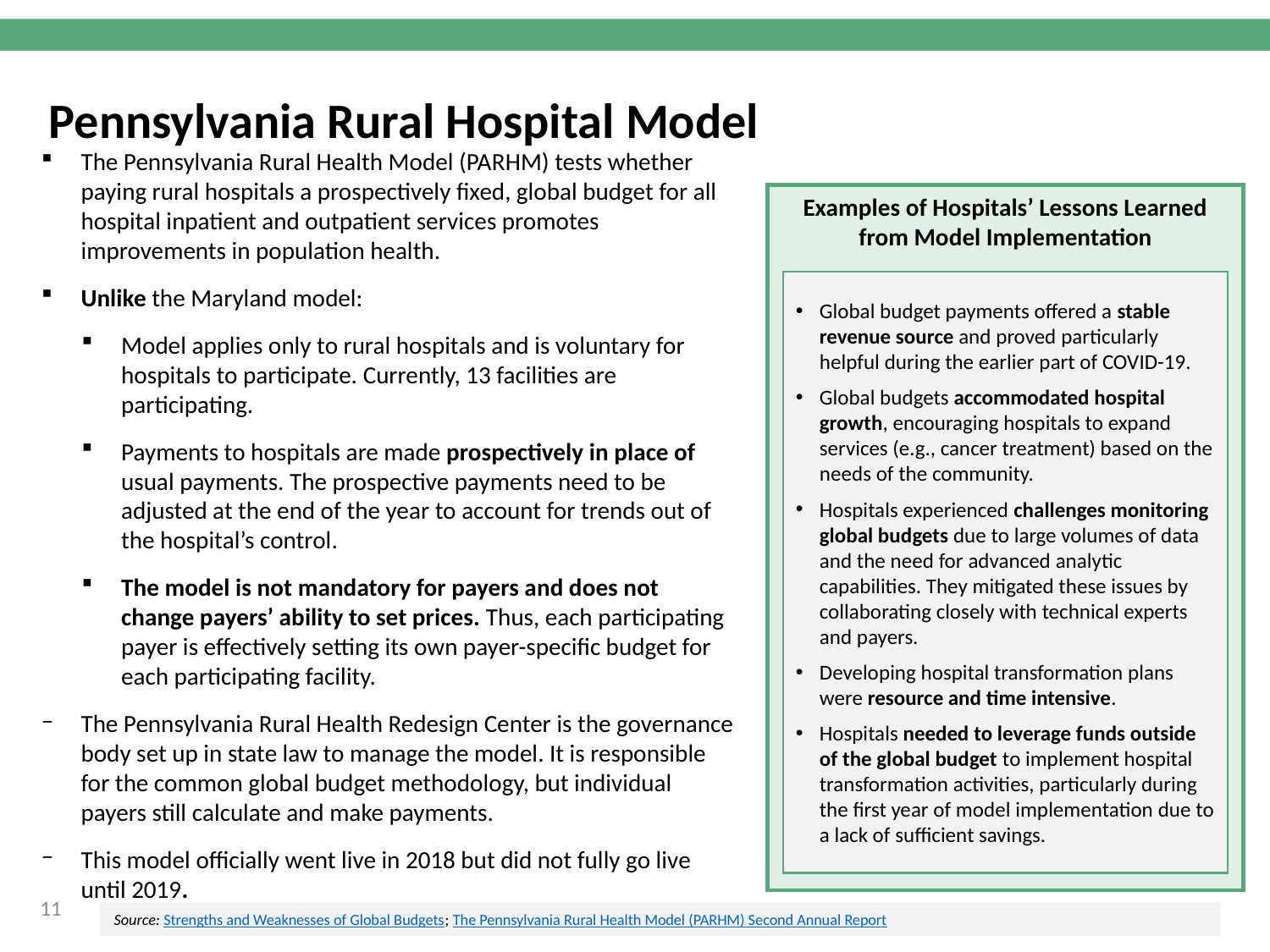

Pennsylvania Rural Hospital Model
The Pennsylvania Rural Health Model (PARHM) tests whether paying rural hospitals a prospectively fixed, global budget for all hospital inpatient and outpatient services promotes improvements in population health.
Unlike the Maryland model:
Model applies only to rural hospitals and is voluntary for hospitals to participate. Currently, 13 facilities are participating.
Payments to hospitals are made prospectively in place of usual payments. The prospective payments need to be adjusted at the end of the year to account for trends out of the hospital’s control.
The model is not mandatory for payers and does not change payers’ ability to set prices. Thus, each participating payer is effectively setting its own payer-specific budget for each participating facility.
The Pennsylvania Rural Health Redesign Center is the governance body set up in state law to manage the model. It is responsible for the common global budget methodology, but individual payers still calculate and make payments.
This model officially went live in 2018 but did not fully go live until 2019.
Examples of Hospitals’ Lessons Learned from Model Implementation

Global budget payments offered a stable revenue source and proved particularly helpful during the earlier part of COVID-19.
Global budgets accommodated hospital growth, encouraging hospitals to expand services (e.g., cancer treatment) based on the needs of the community.
Hospitals experienced challenges monitoring global budgets due to large volumes of data and the need for advanced analytic capabilities. They mitigated these issues by collaborating closely with technical experts and payers.
Developing hospital transformation plans were resource and time intensive.
Hospitals needed to leverage funds outside of the global budget to implement hospital transformation activities, particularly during the first year of model implementation due to a lack of sufficient savings.

11
Source: Strengths and Weaknesses of Global Budgets; The Pennsylvania Rural Health Model (PARHM) Second Annual Report